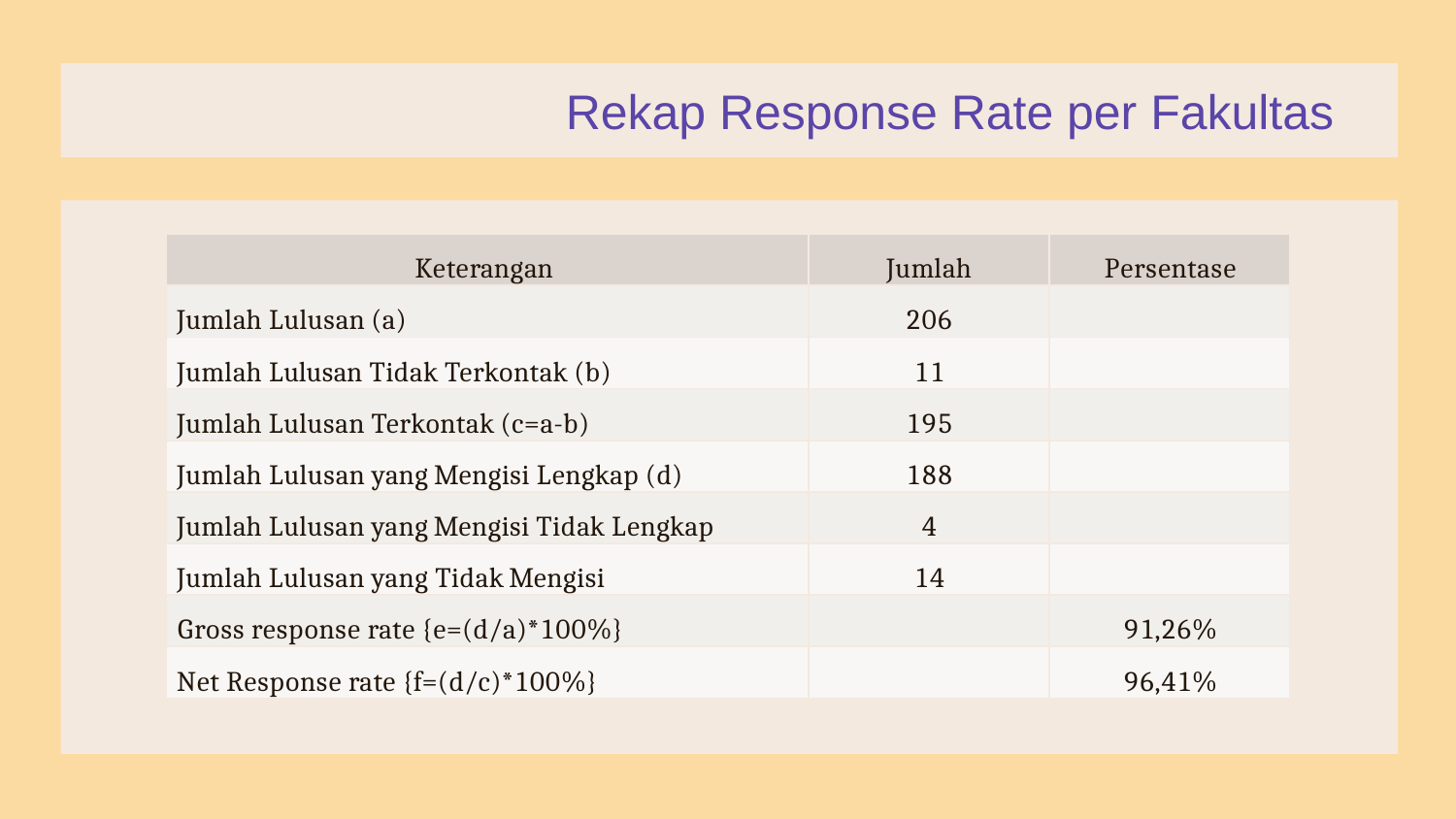

# Rekap Response Rate per Fakultas
| Keterangan | Jumlah | Persentase |
| --- | --- | --- |
| Jumlah Lulusan (a) | 206 |  |
| Jumlah Lulusan Tidak Terkontak (b) | 11 |  |
| Jumlah Lulusan Terkontak (c=a-b) | 195 |  |
| Jumlah Lulusan yang Mengisi Lengkap (d) | 188 |  |
| Jumlah Lulusan yang Mengisi Tidak Lengkap | 4 |  |
| Jumlah Lulusan yang Tidak Mengisi | 14 |  |
| Gross response rate {e=(d/a)\*100%} |  | 91,26% |
| Net Response rate {f=(d/c)\*100%} |  | 96,41% |